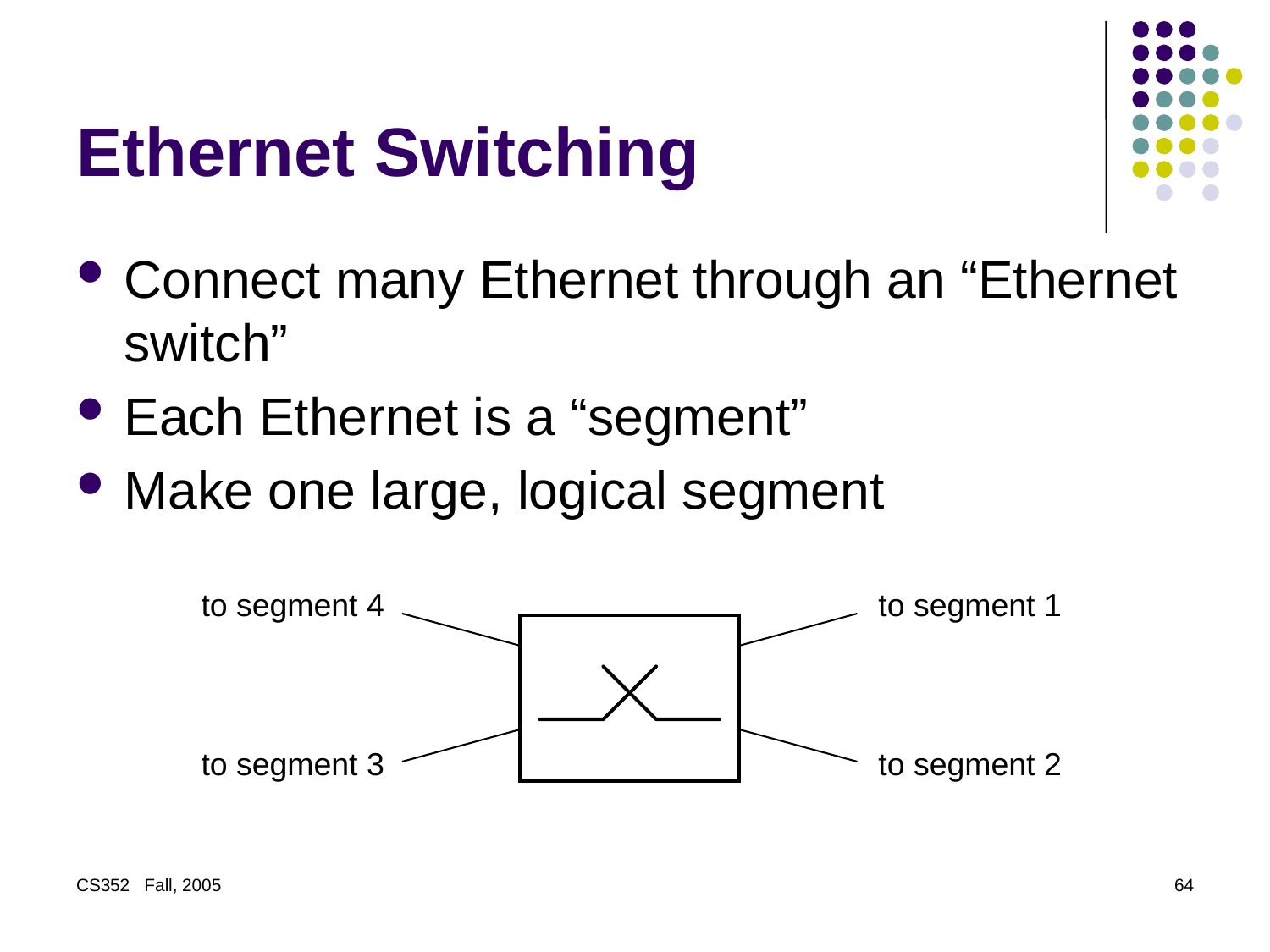

# Ethernet Switching
Connect many Ethernet through an “Ethernet switch”
Each Ethernet is a “segment”
Make one large, logical segment
to segment 4
to segment 1

to segment 3
to segment 2
CS352   Fall, 2005
64